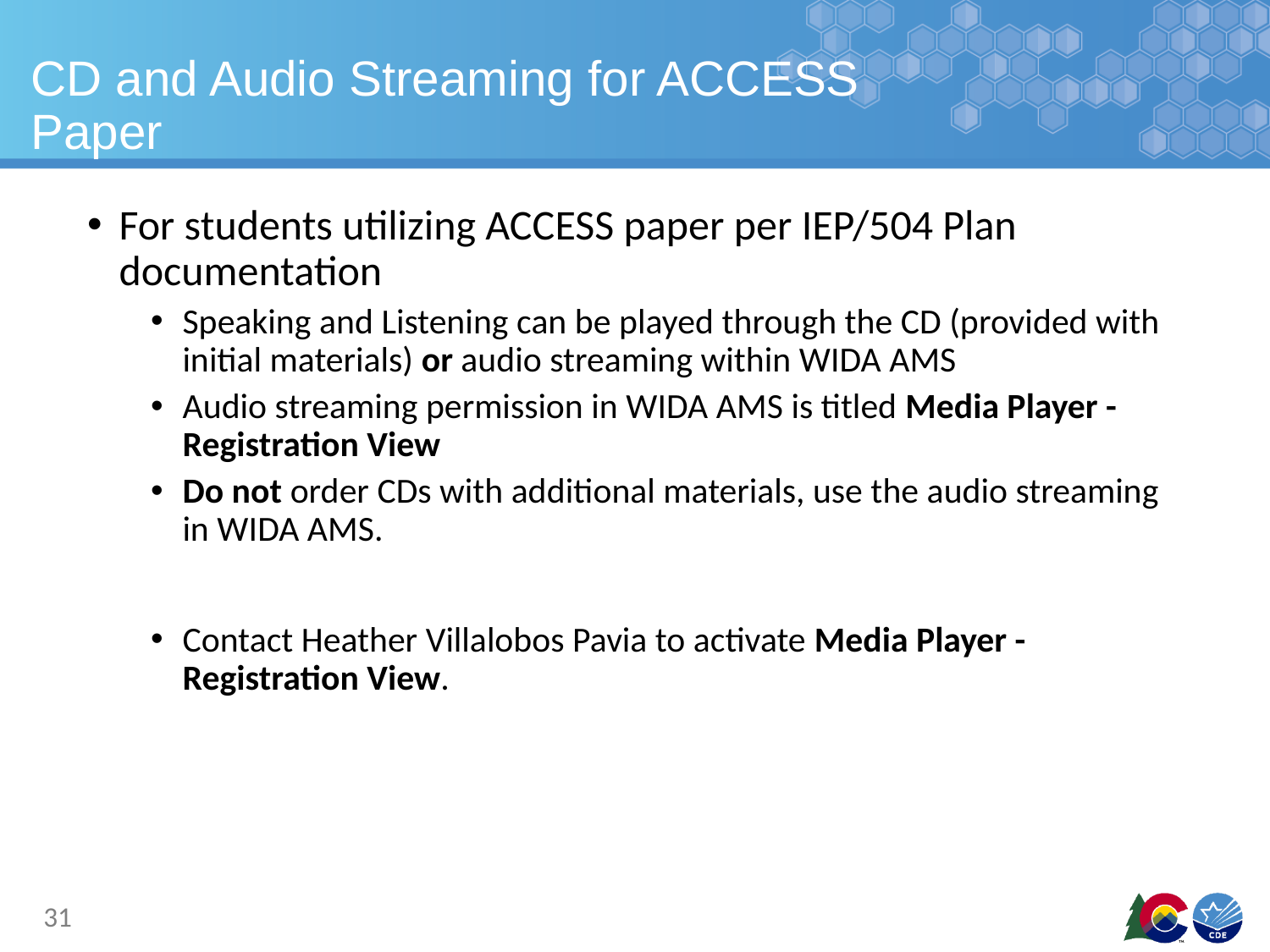

# CD and Audio Streaming for ACCESS Paper
For students utilizing ACCESS paper per IEP/504 Plan documentation
Speaking and Listening can be played through the CD (provided with initial materials) or audio streaming within WIDA AMS
Audio streaming permission in WIDA AMS is titled Media Player - Registration View
Do not order CDs with additional materials, use the audio streaming in WIDA AMS.

Contact Heather Villalobos Pavia to activate Media Player - Registration View.

31